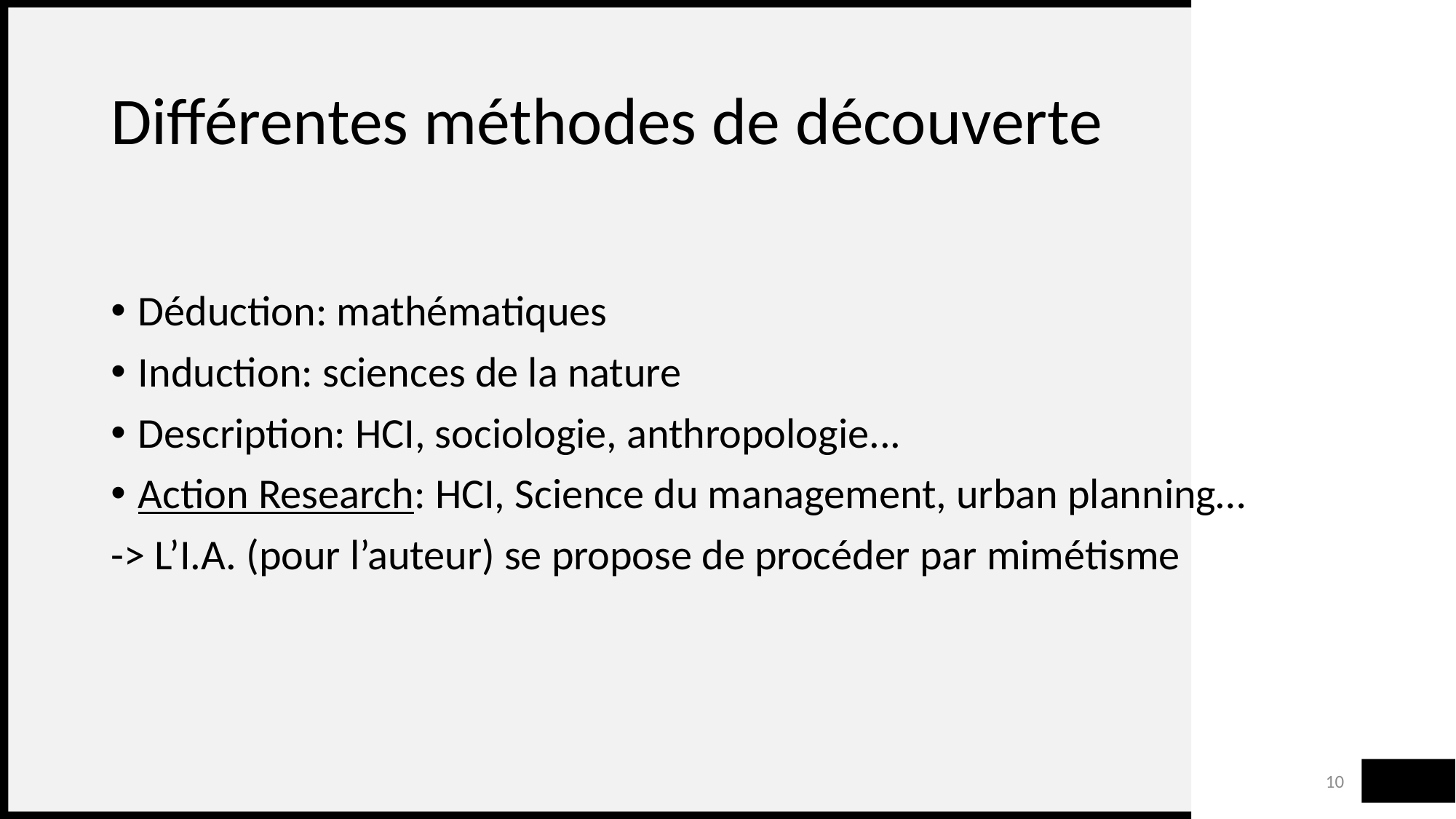

# Différentes méthodes de découverte

Déduction: mathématiques
Induction: sciences de la nature
Description: HCI, sociologie, anthropologie...
Action Research: HCI, Science du management, urban planning…
-> L’I.A. (pour l’auteur) se propose de procéder par mimétisme
10